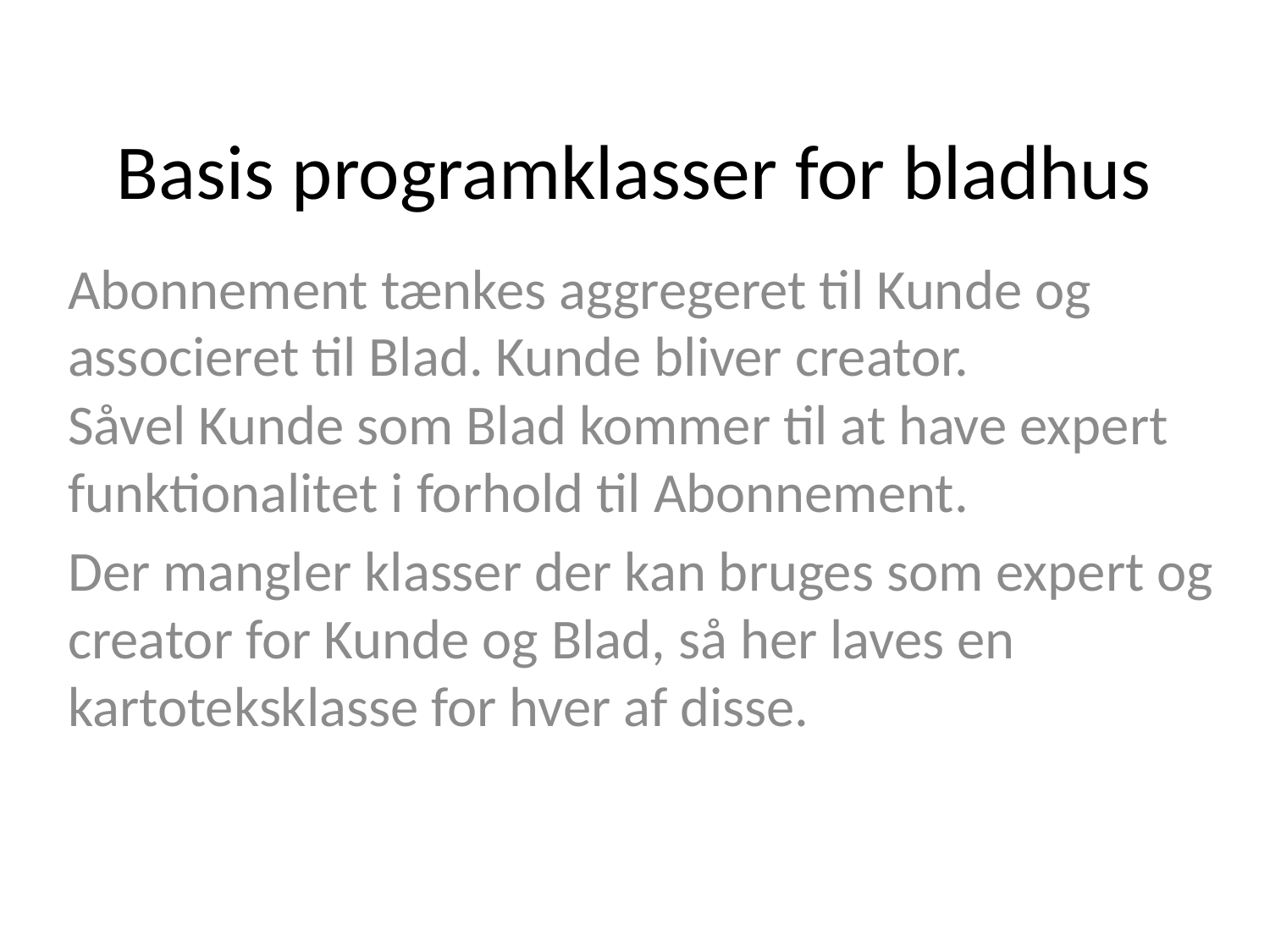

# Basis programklasser for bladhus
Abonnement tænkes aggregeret til Kunde og associeret til Blad. Kunde bliver creator.
Såvel Kunde som Blad kommer til at have expert funktionalitet i forhold til Abonnement.
Der mangler klasser der kan bruges som expert og creator for Kunde og Blad, så her laves en kartoteksklasse for hver af disse.